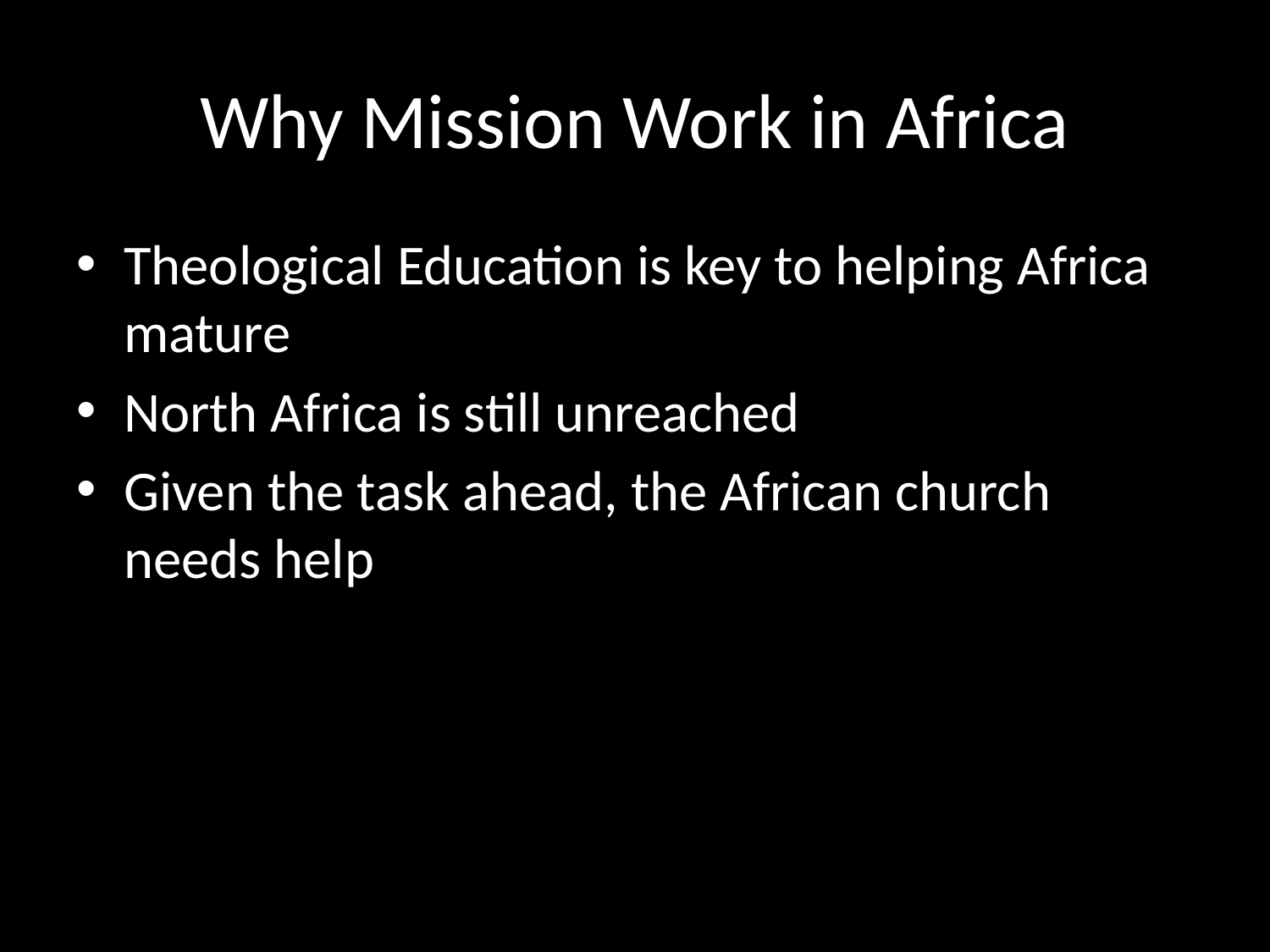

# Why Mission Work in Africa
Theological Education is key to helping Africa mature
North Africa is still unreached
Given the task ahead, the African church needs help